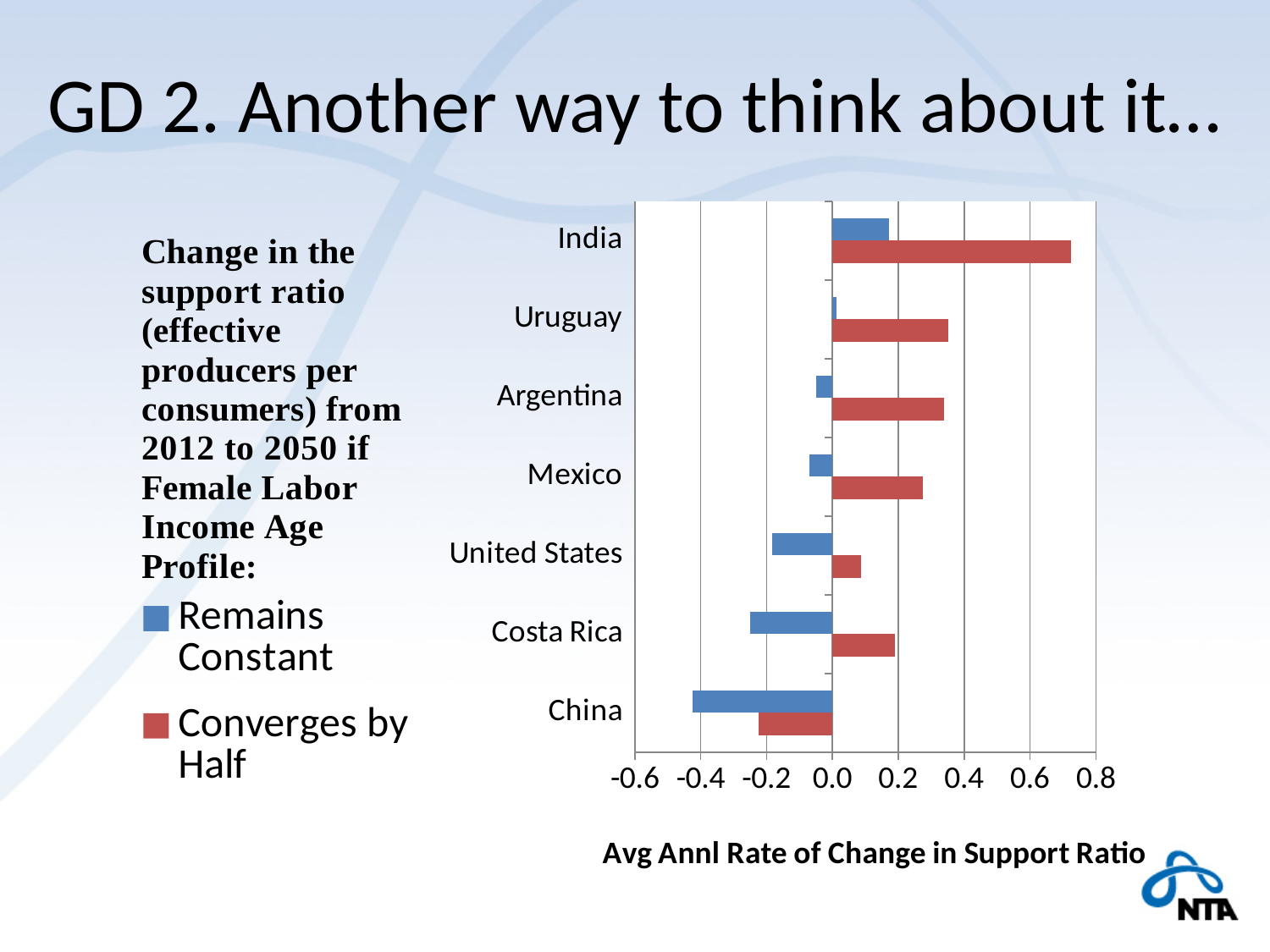

# GD 2. Another way to think about it…

### Chart

| Category |  |  |
|---|---|---|
| China | -0.225125297650018 | -0.425183963103986 |
| Costa Rica | 0.190302742907847 | -0.248985707466181 |
| United States | 0.0862929781130433 | -0.18394555231361 |
| Mexico | 0.275524789716162 | -0.0704472117723113 |
| Argentina | 0.339715911593824 | -0.0496088064151111 |
| Uruguay | 0.351963700535207 | 0.0130998457415767 |
| India | 0.723319538550273 | 0.171586444681695 |